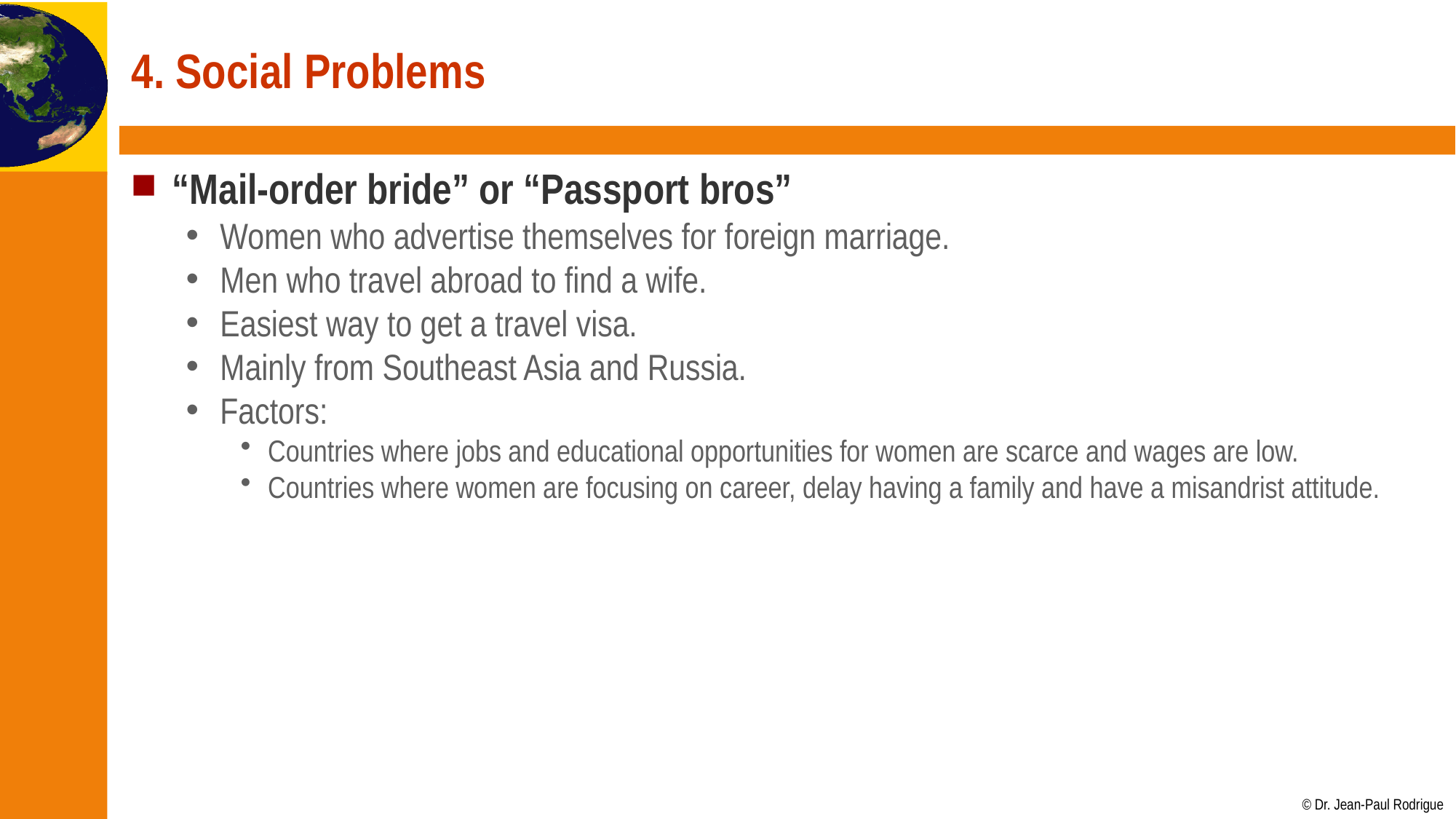

# 4. Social Problems
“Mail-order bride” or “Passport bros”
Women who advertise themselves for foreign marriage.
Men who travel abroad to find a wife.
Easiest way to get a travel visa.
Mainly from Southeast Asia and Russia.
Factors:
Countries where jobs and educational opportunities for women are scarce and wages are low.
Countries where women are focusing on career, delay having a family and have a misandrist attitude.